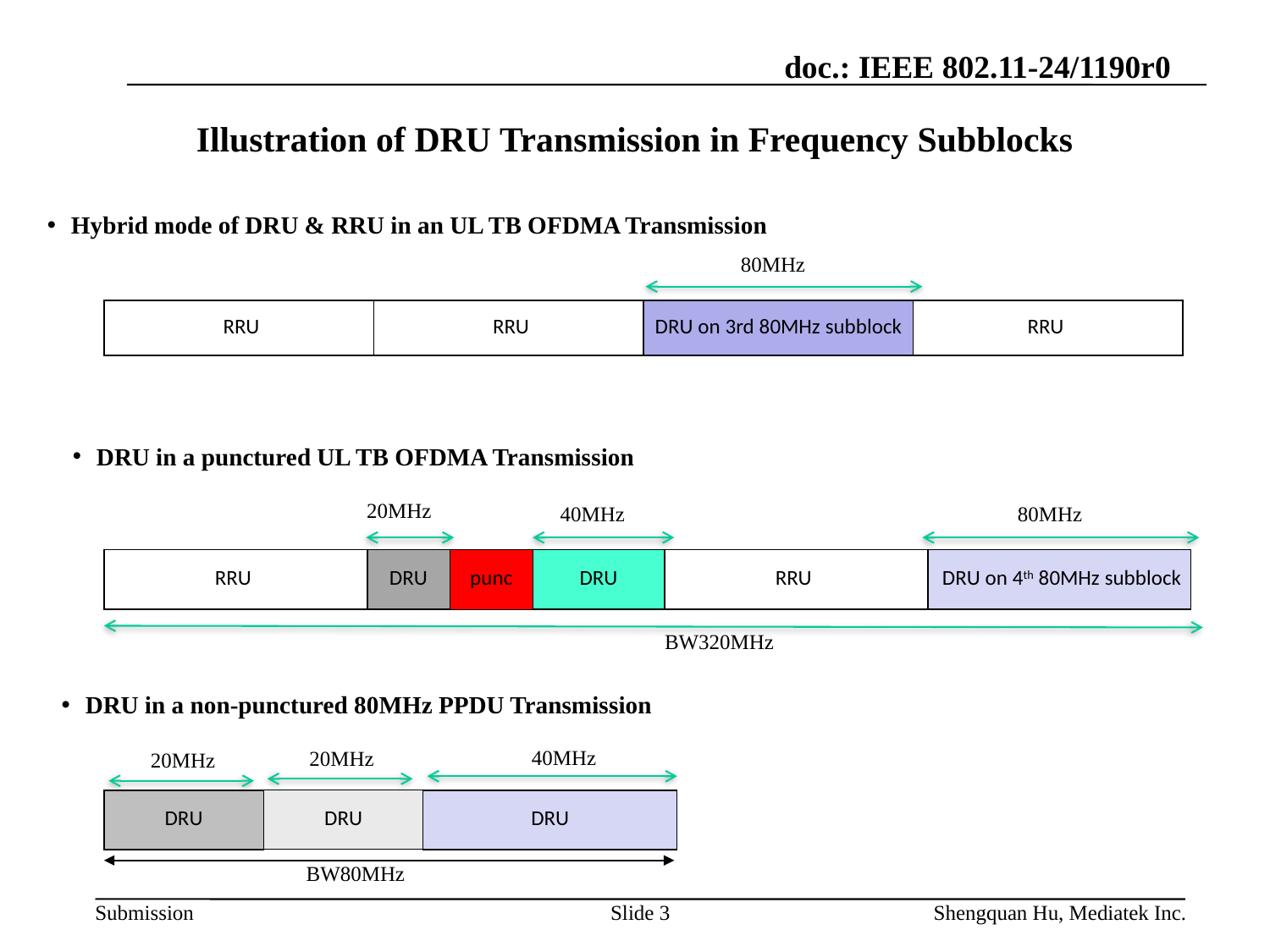

# Illustration of DRU Transmission in Frequency Subblocks
Hybrid mode of DRU & RRU in an UL TB OFDMA Transmission
80MHz
| RRU | RRU | DRU on 3rd 80MHz subblock | RRU |
| --- | --- | --- | --- |
DRU in a punctured UL TB OFDMA Transmission
20MHz
40MHz
80MHz
| RRU | DRU | punc | DRU | RRU | DRU on 4th 80MHz subblock |
| --- | --- | --- | --- | --- | --- |
BW320MHz
DRU in a non-punctured 80MHz PPDU Transmission
40MHz
20MHz
20MHz
| DRU | DRU | DRU |
| --- | --- | --- |
BW80MHz
Slide 3
Shengquan Hu, Mediatek Inc.